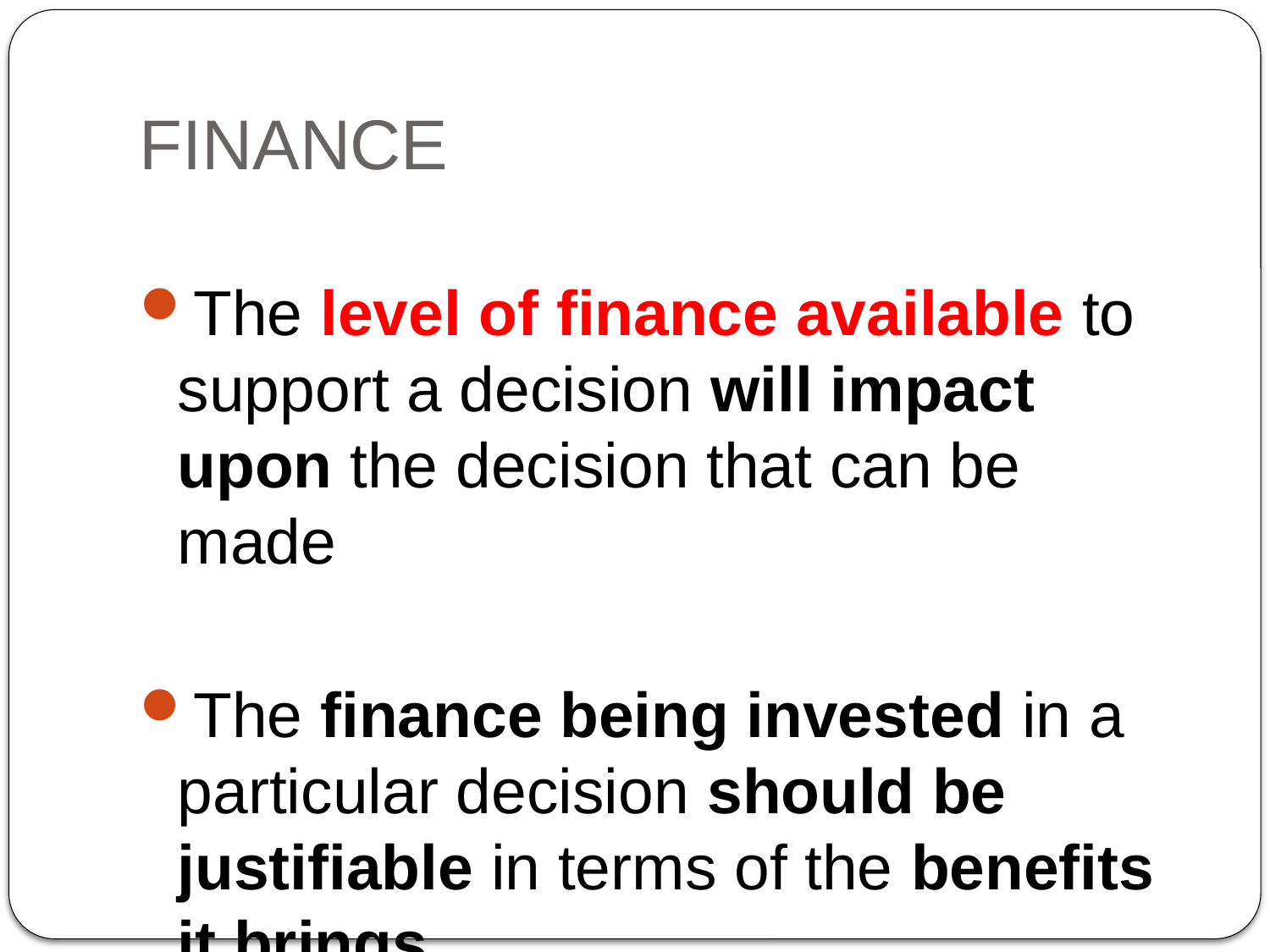

# FINANCE

The level of finance available to support a decision will impact upon the decision that can be made

The finance being invested in a particular decision should be justifiable in terms of the benefits it brings